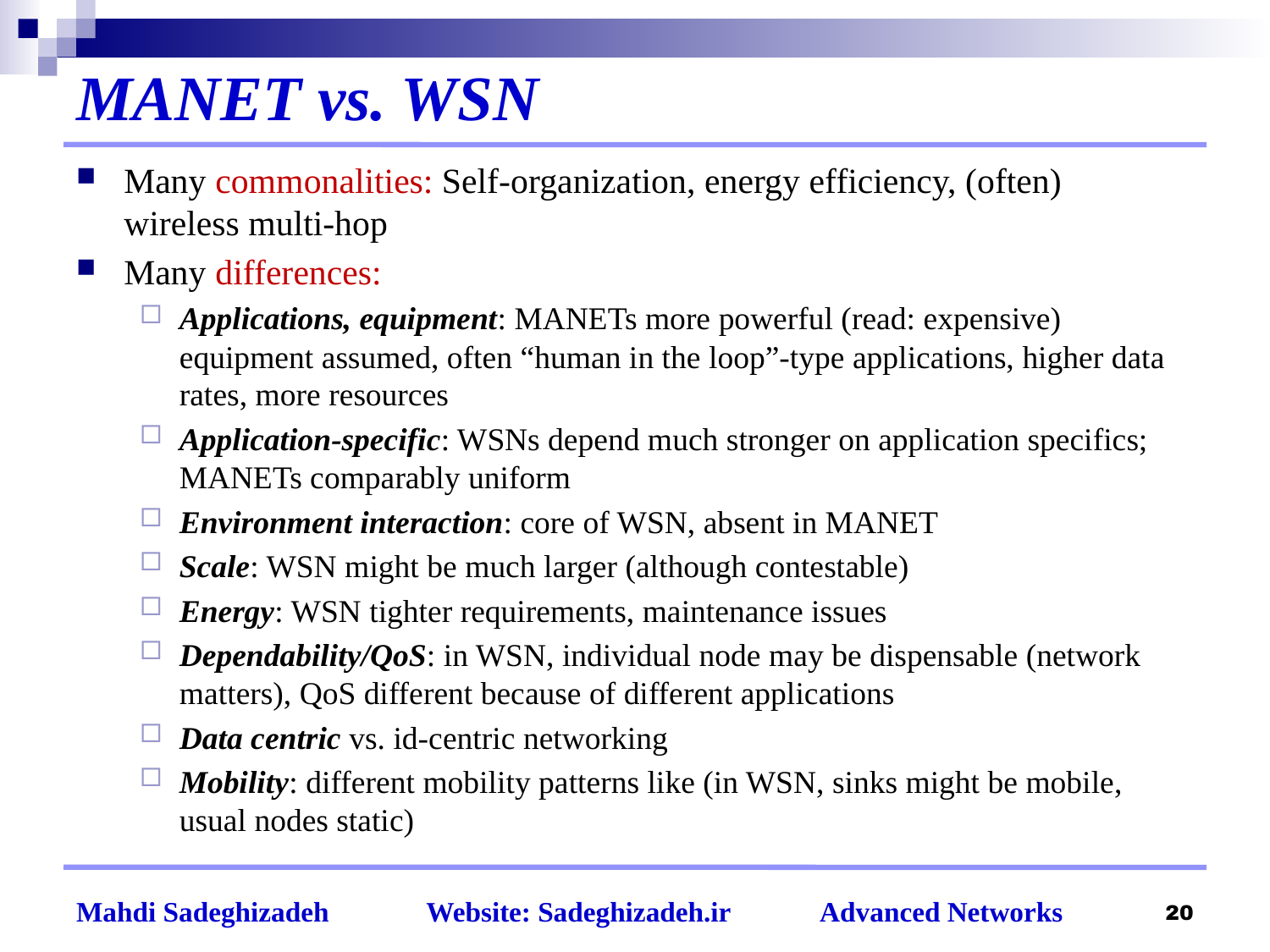

# MANET vs. WSN
Many commonalities: Self-organization, energy efficiency, (often) wireless multi-hop
Many differences:
Applications, equipment: MANETs more powerful (read: expensive) equipment assumed, often “human in the loop”-type applications, higher data rates, more resources
Application-specific: WSNs depend much stronger on application specifics; MANETs comparably uniform
Environment interaction: core of WSN, absent in MANET
Scale: WSN might be much larger (although contestable)
Energy: WSN tighter requirements, maintenance issues
Dependability/QoS: in WSN, individual node may be dispensable (network matters), QoS different because of different applications
Data centric vs. id-centric networking
Mobility: different mobility patterns like (in WSN, sinks might be mobile, usual nodes static)
20
Mahdi Sadeghizadeh              Website: Sadeghizadeh.ir             Advanced Networks